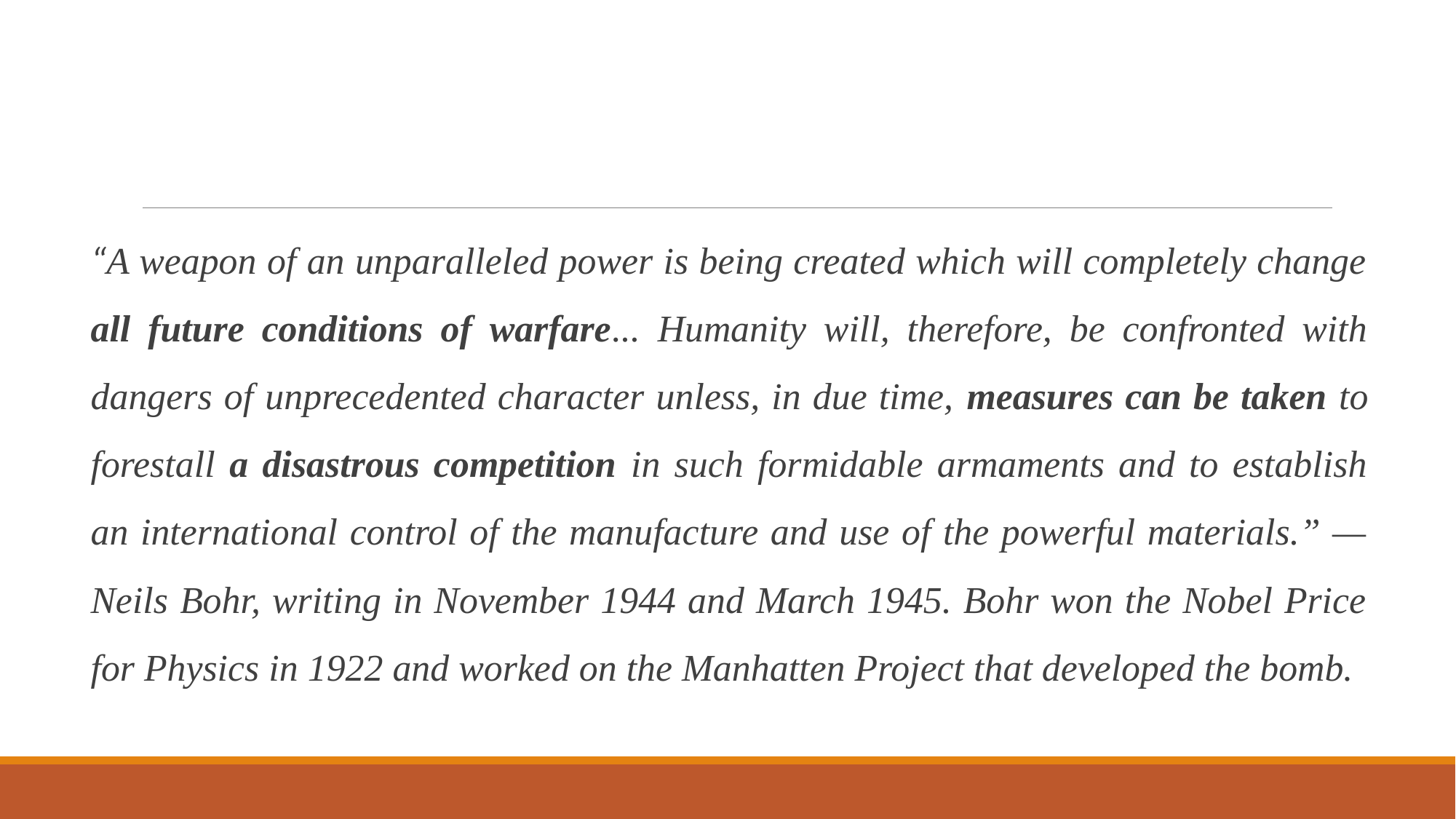

“A weapon of an unparalleled power is being created which will completely change all future conditions of warfare... Humanity will, therefore, be confronted with dangers of unprecedented character unless, in due time, measures can be taken to forestall a disastrous competition in such formidable armaments and to establish an international control of the manufacture and use of the powerful materials.” —Neils Bohr, writing in November 1944 and March 1945. Bohr won the Nobel Price for Physics in 1922 and worked on the Manhatten Project that developed the bomb.